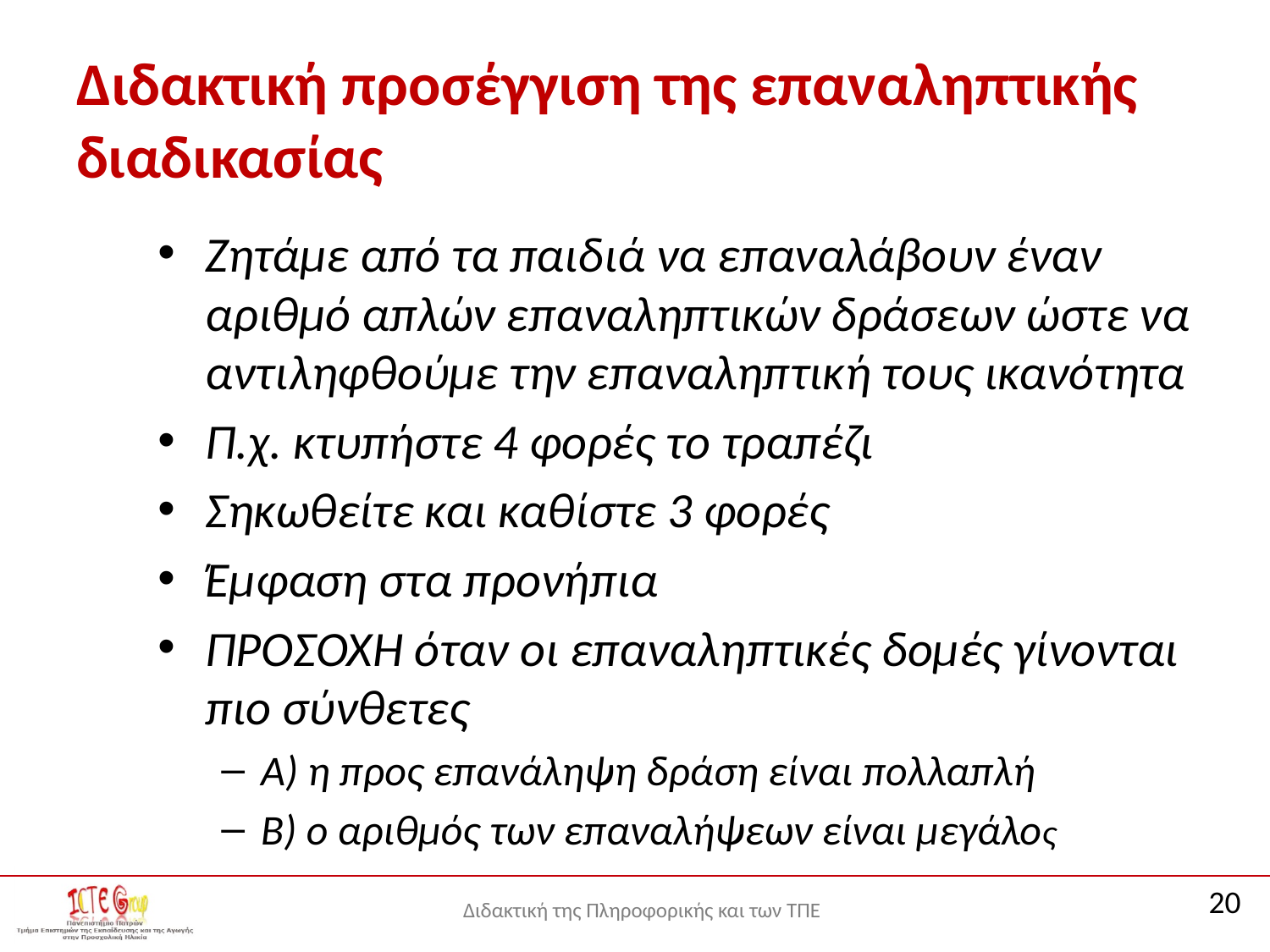

# Διδακτική προσέγγιση της επαναληπτικής διαδικασίας
Ζητάμε από τα παιδιά να επαναλάβουν έναν αριθμό απλών επαναληπτικών δράσεων ώστε να αντιληφθούμε την επαναληπτική τους ικανότητα
Π.χ. κτυπήστε 4 φορές το τραπέζι
Σηκωθείτε και καθίστε 3 φορές
Έμφαση στα προνήπια
ΠΡΟΣΟΧΗ όταν οι επαναληπτικές δομές γίνονται πιο σύνθετες
Α) η προς επανάληψη δράση είναι πολλαπλή
Β) ο αριθμός των επαναλήψεων είναι μεγάλος
20